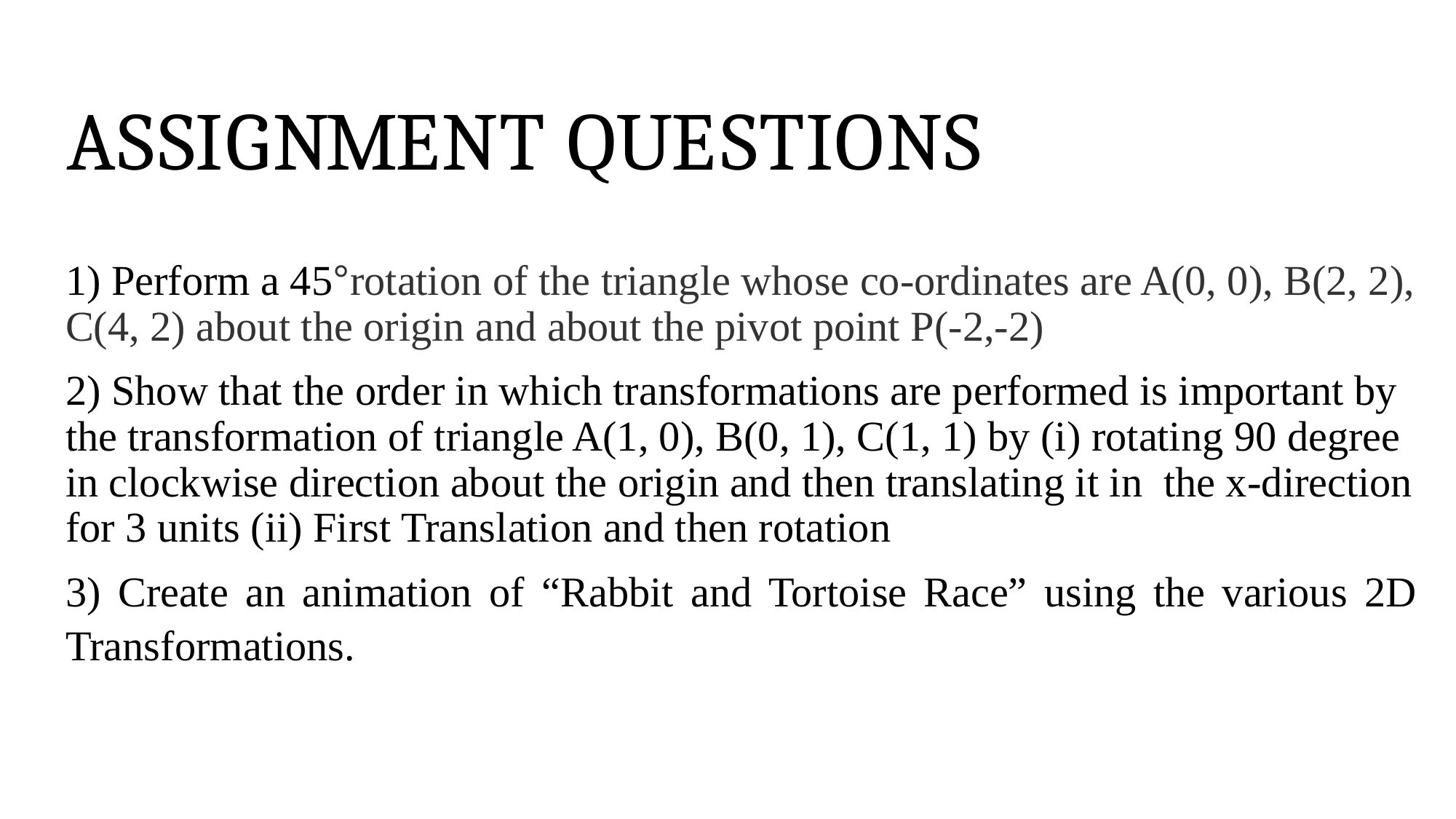

# ASSIGNMENT QUESTIONS
1) Perform a 45°rotation of the triangle whose co-ordinates are A(0, 0), B(2, 2), C(4, 2) about the origin and about the pivot point P(-2,-2)
2) Show that the order in which transformations are performed is important by the transformation of triangle A(1, 0), B(0, 1), C(1, 1) by (i) rotating 90 degree in clockwise direction about the origin and then translating it in  the x-direction for 3 units (ii) First Translation and then rotation
3) Create an animation of “Rabbit and Tortoise Race” using the various 2D Transformations.